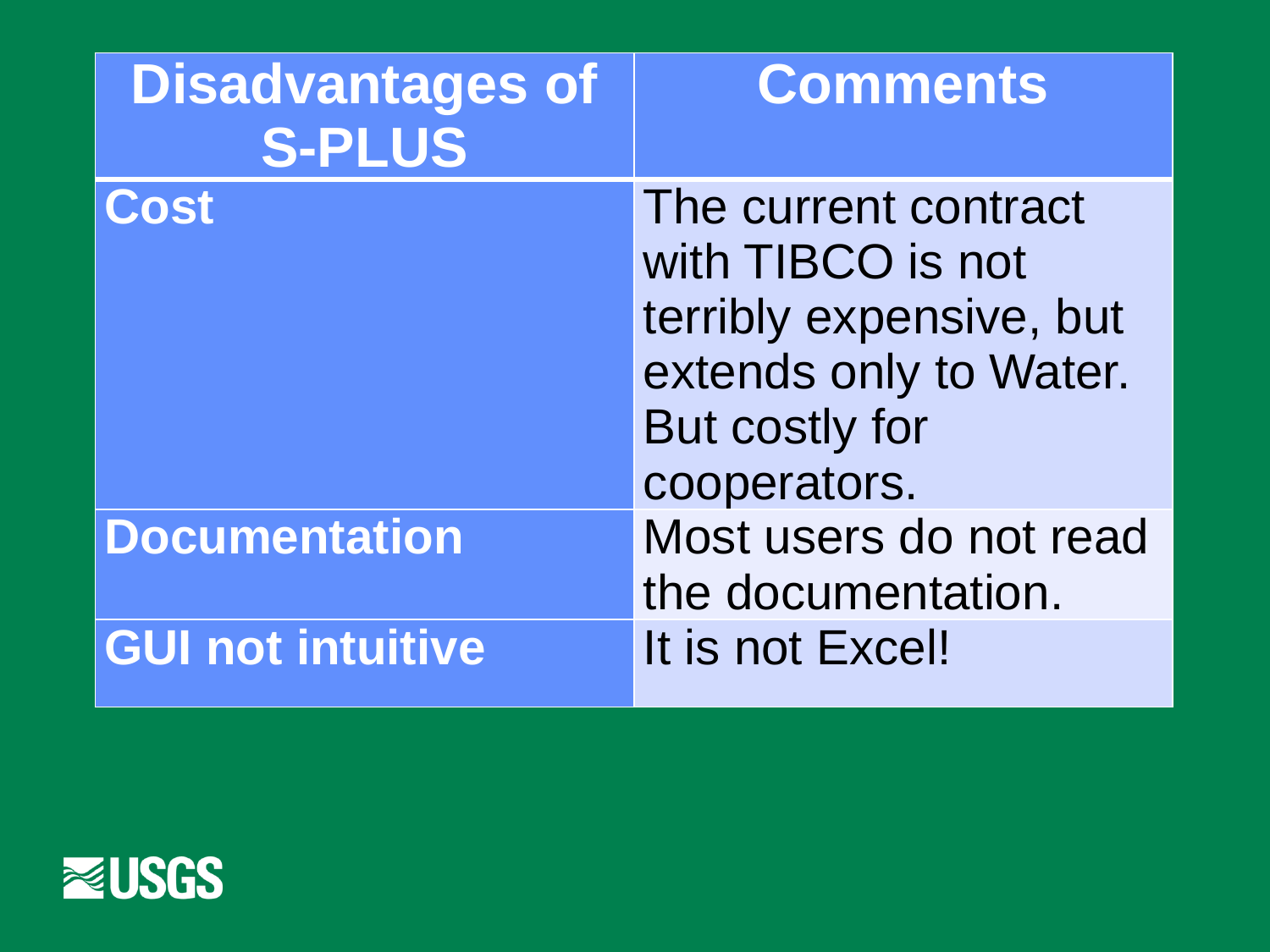

| Disadvantages of S-PLUS | Comments |
| --- | --- |
| Cost | The current contract with TIBCO is not terribly expensive, but extends only to Water. But costly for cooperators. |
| Documentation | Most users do not read the documentation. |
| GUI not intuitive | It is not Excel! |